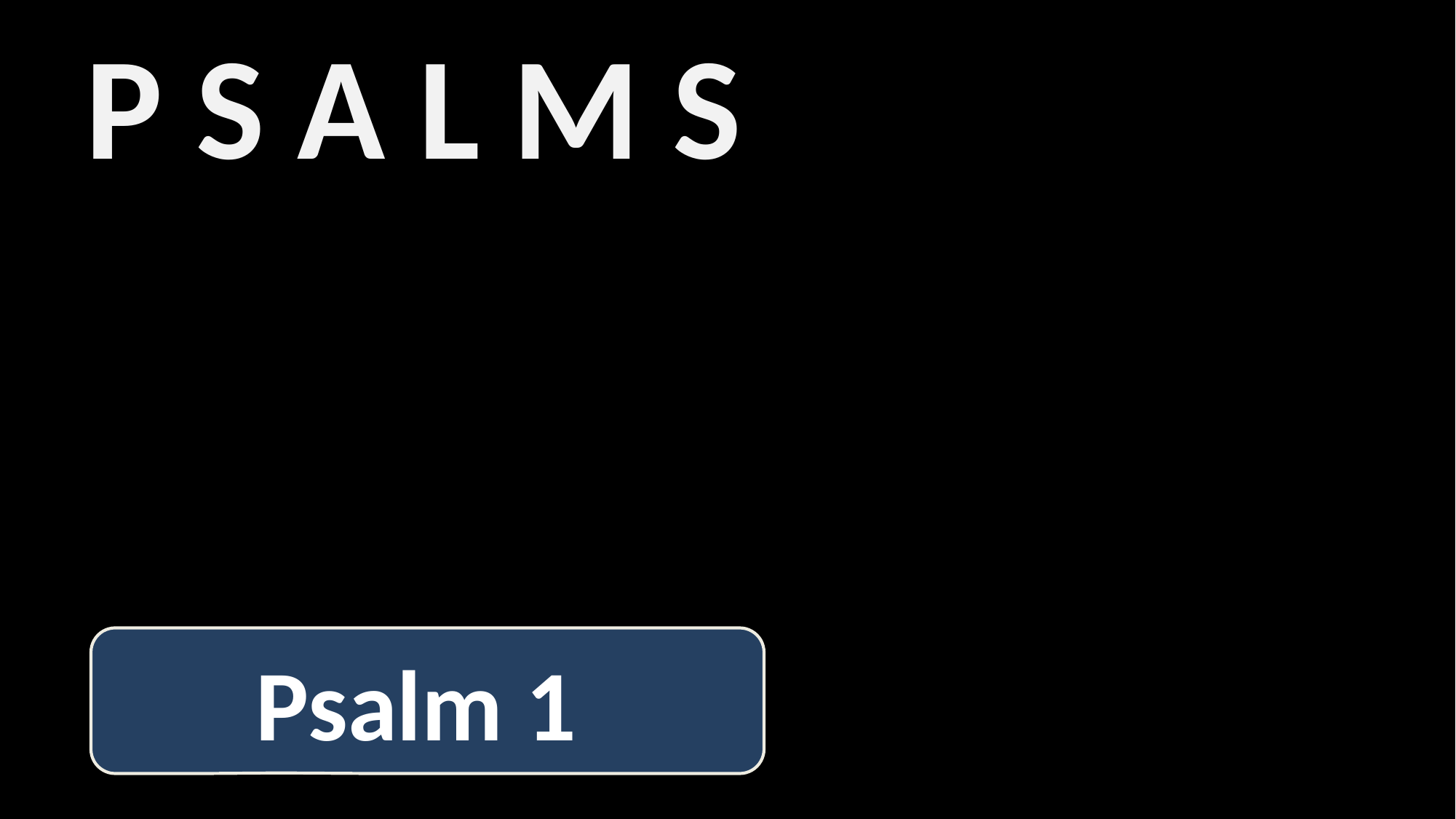

# P S A L M S
Psalm 1